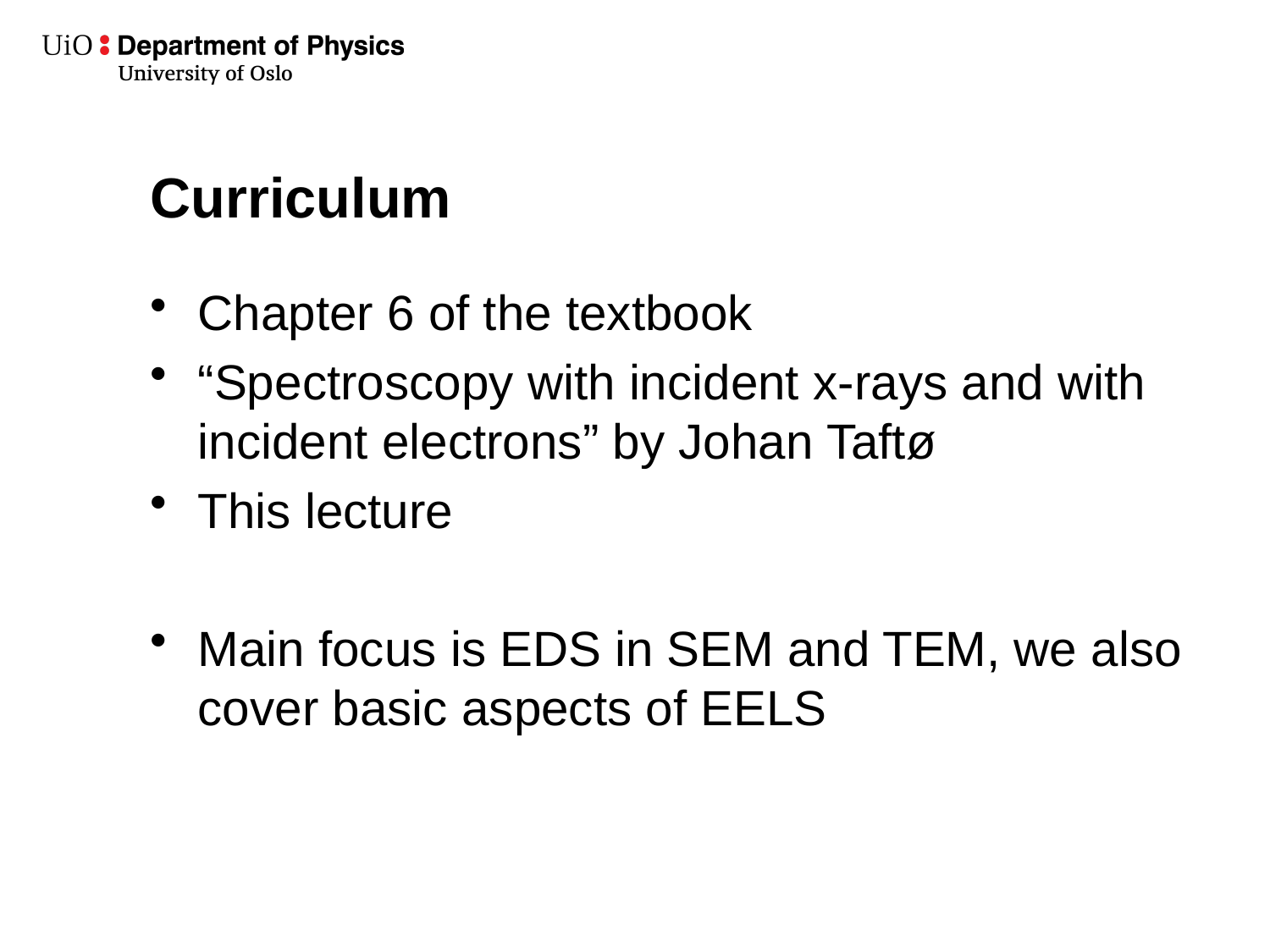

# Curriculum
Chapter 6 of the textbook
“Spectroscopy with incident x-rays and with incident electrons” by Johan Taftø
This lecture

Main focus is EDS in SEM and TEM, we also cover basic aspects of EELS